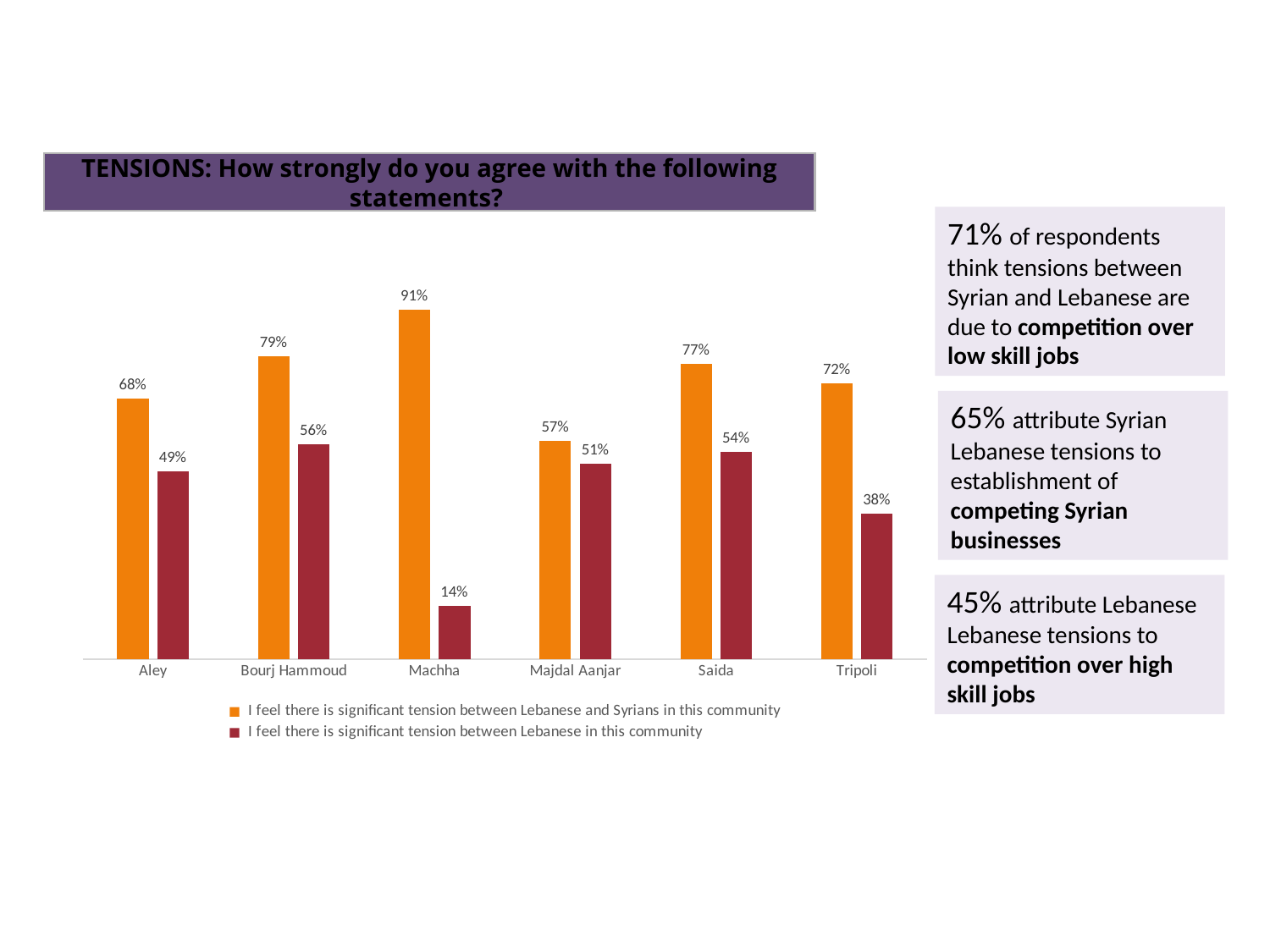

TENSIONS: How strongly do you agree with the following statements?

71% of respondents think tensions between Syrian and Lebanese are due to competition over low skill jobs

### Chart

| Category |  I feel there is significant tension between Lebanese and Syrians in this community |  I feel there is significant tension between Lebanese in this community |
|---|---|---|
| Aley | 0.68 | 0.49 |
| Bourj Hammoud | 0.79 | 0.56 |
| Machha | 0.91 | 0.14 |
| Majdal Aanjar | 0.57 | 0.51 |
| Saida | 0.77 | 0.54 |
| Tripoli | 0.72 | 0.38 |
65% attribute Syrian Lebanese tensions to establishment of competing Syrian businesses
45% attribute Lebanese Lebanese tensions to competition over high skill jobs